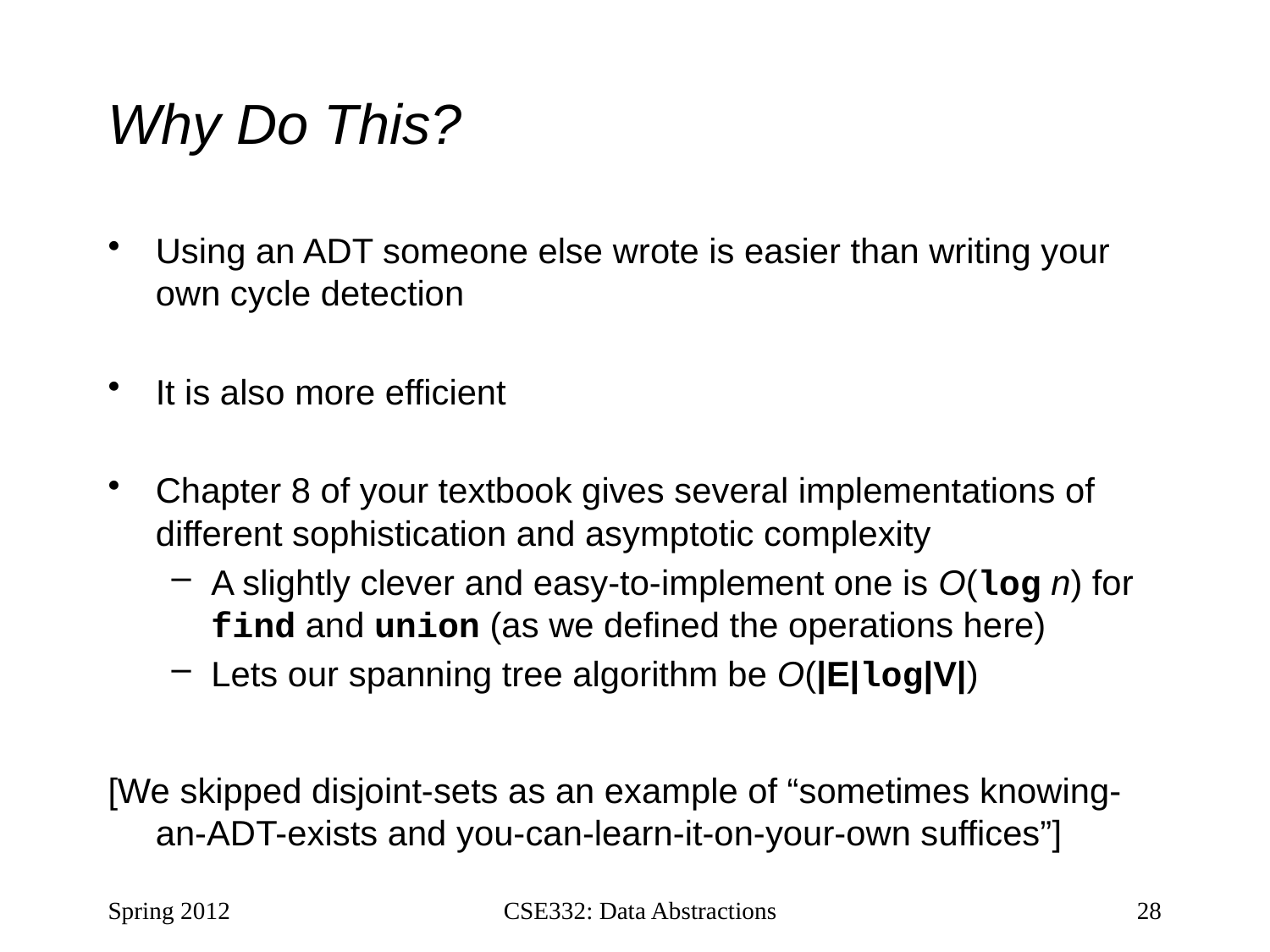

# Why Do This?
Using an ADT someone else wrote is easier than writing your own cycle detection

It is also more efficient

Chapter 8 of your textbook gives several implementations of different sophistication and asymptotic complexity
A slightly clever and easy-to-implement one is O(log n) for find and union (as we defined the operations here)
Lets our spanning tree algorithm be O(|E|log|V|)

[We skipped disjoint-sets as an example of “sometimes knowing-an-ADT-exists and you-can-learn-it-on-your-own suffices”]
Spring 2012
CSE332: Data Abstractions
28